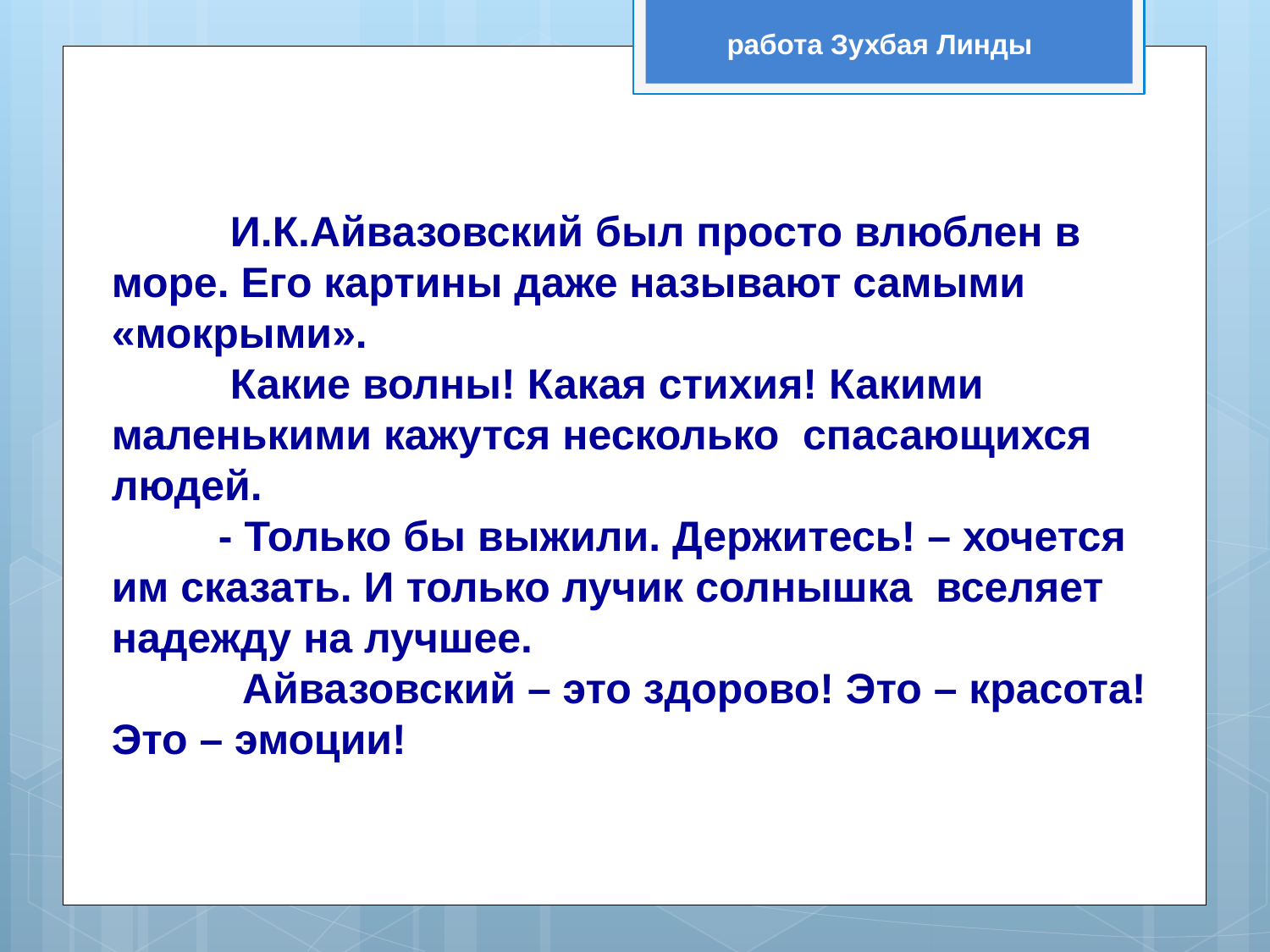

работа Зухбая Линды
          И.К.Айвазовский был просто влюблен в море. Его картины даже называют самыми «мокрыми».
          Какие волны! Какая стихия! Какими маленькими кажутся несколько  спасающихся людей.
         - Только бы выжили. Держитесь! – хочется им сказать. И только лучик солнышка  вселяет надежду на лучшее.
           Айвазовский – это здорово! Это – красота! Это – эмоции!